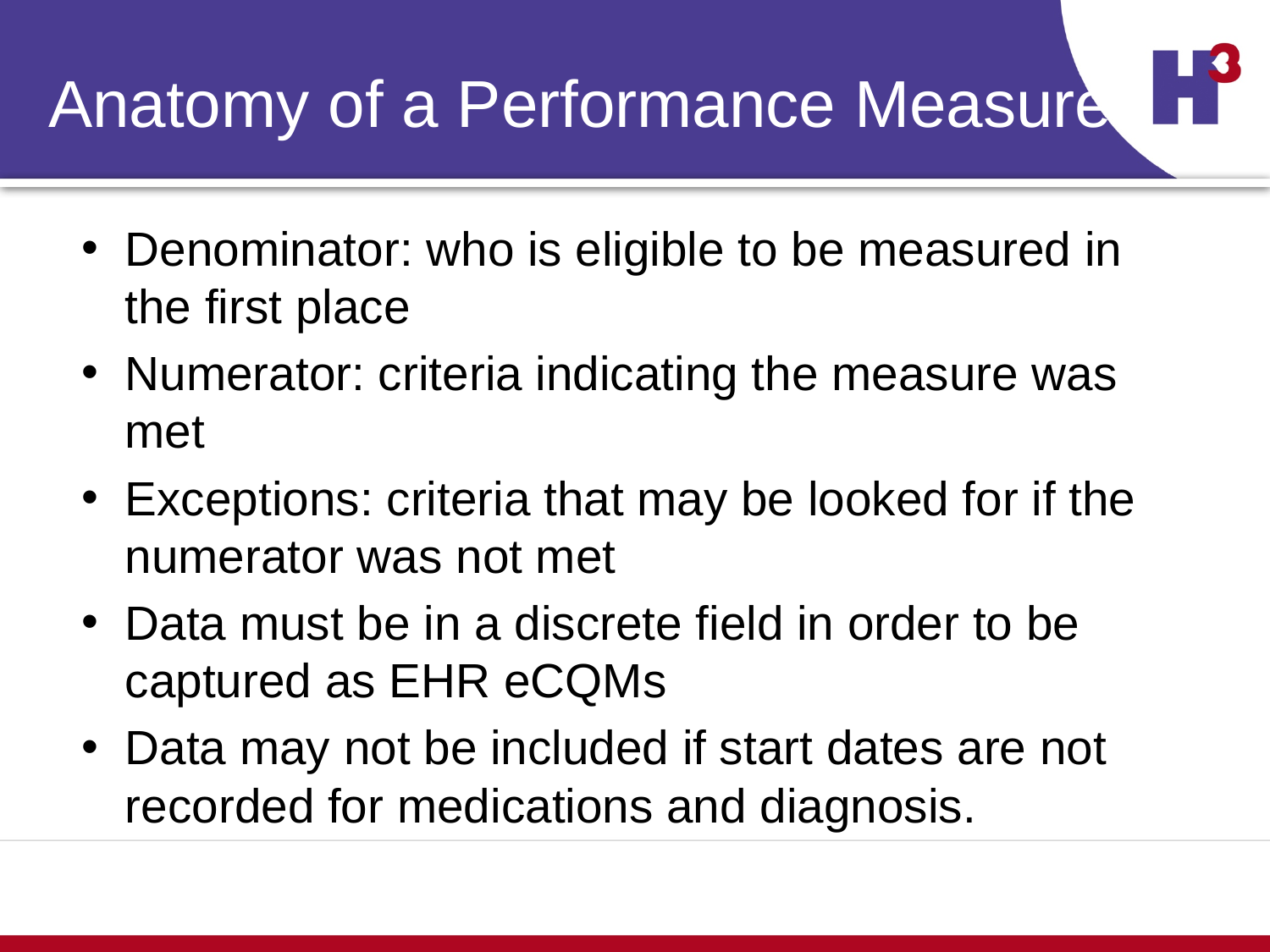

# Anatomy of a Performance Measure
Denominator: who is eligible to be measured in the first place
Numerator: criteria indicating the measure was met
Exceptions: criteria that may be looked for if the numerator was not met
Data must be in a discrete field in order to be captured as EHR eCQMs
Data may not be included if start dates are not recorded for medications and diagnosis.